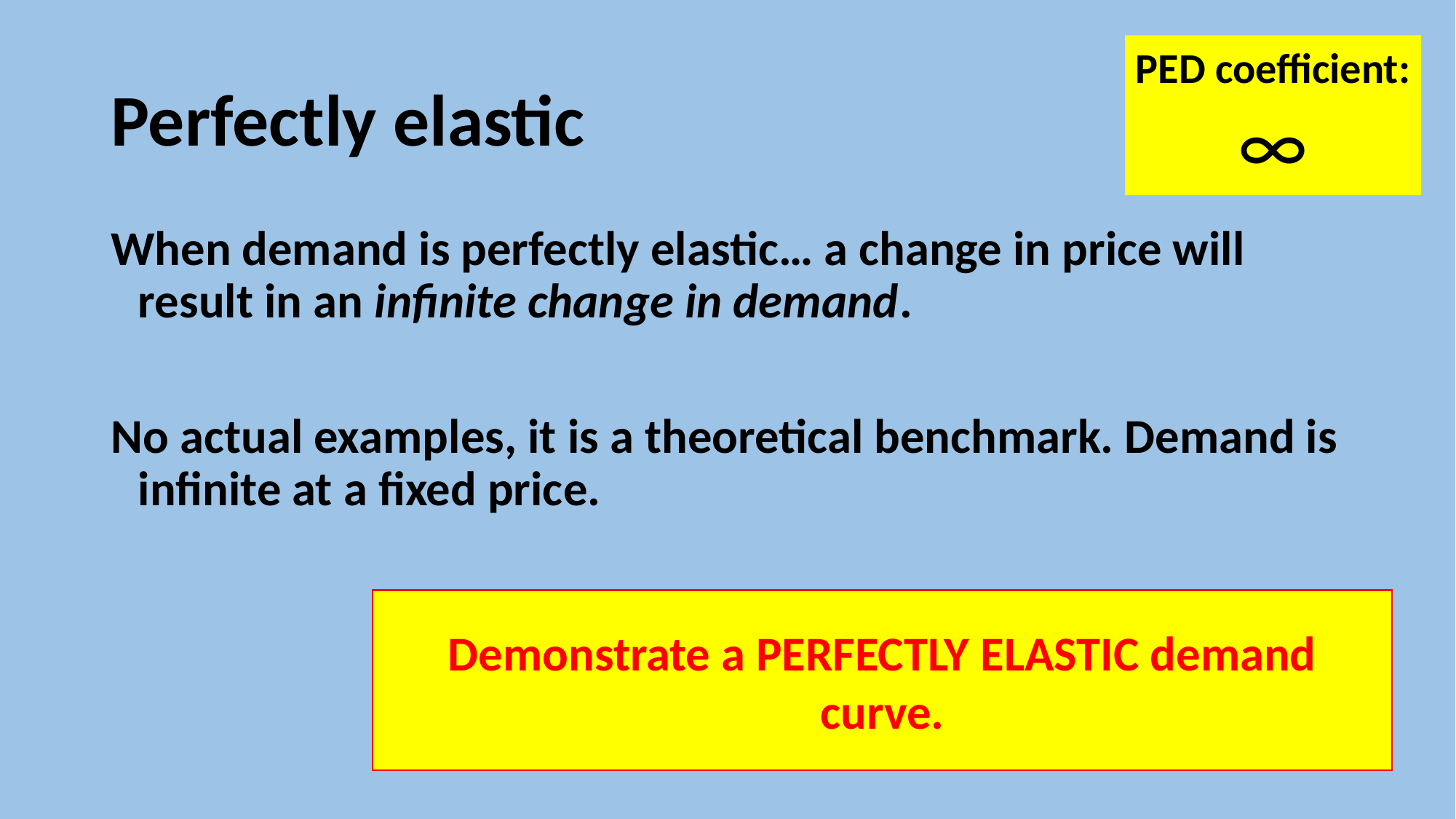

PED coefficient:
∞
# Perfectly elastic
When demand is perfectly elastic… a change in price will result in an infinite change in demand.

No actual examples, it is a theoretical benchmark. Demand is infinite at a fixed price.
Demonstrate a PERFECTLY ELASTIC demand curve.